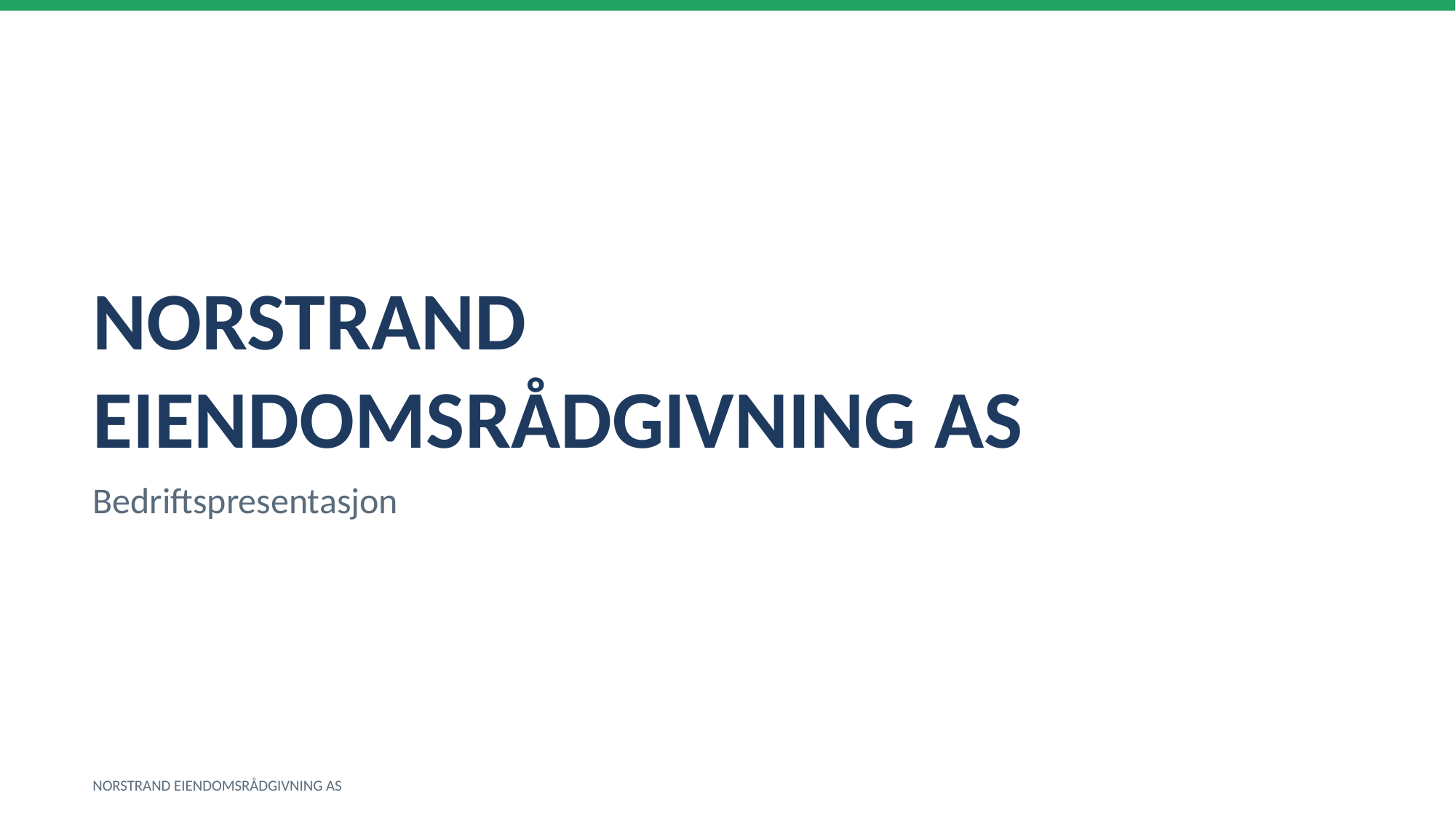

NORSTRAND EIENDOMSRÅDGIVNING AS
Bedriftspresentasjon
NORSTRAND EIENDOMSRÅDGIVNING AS